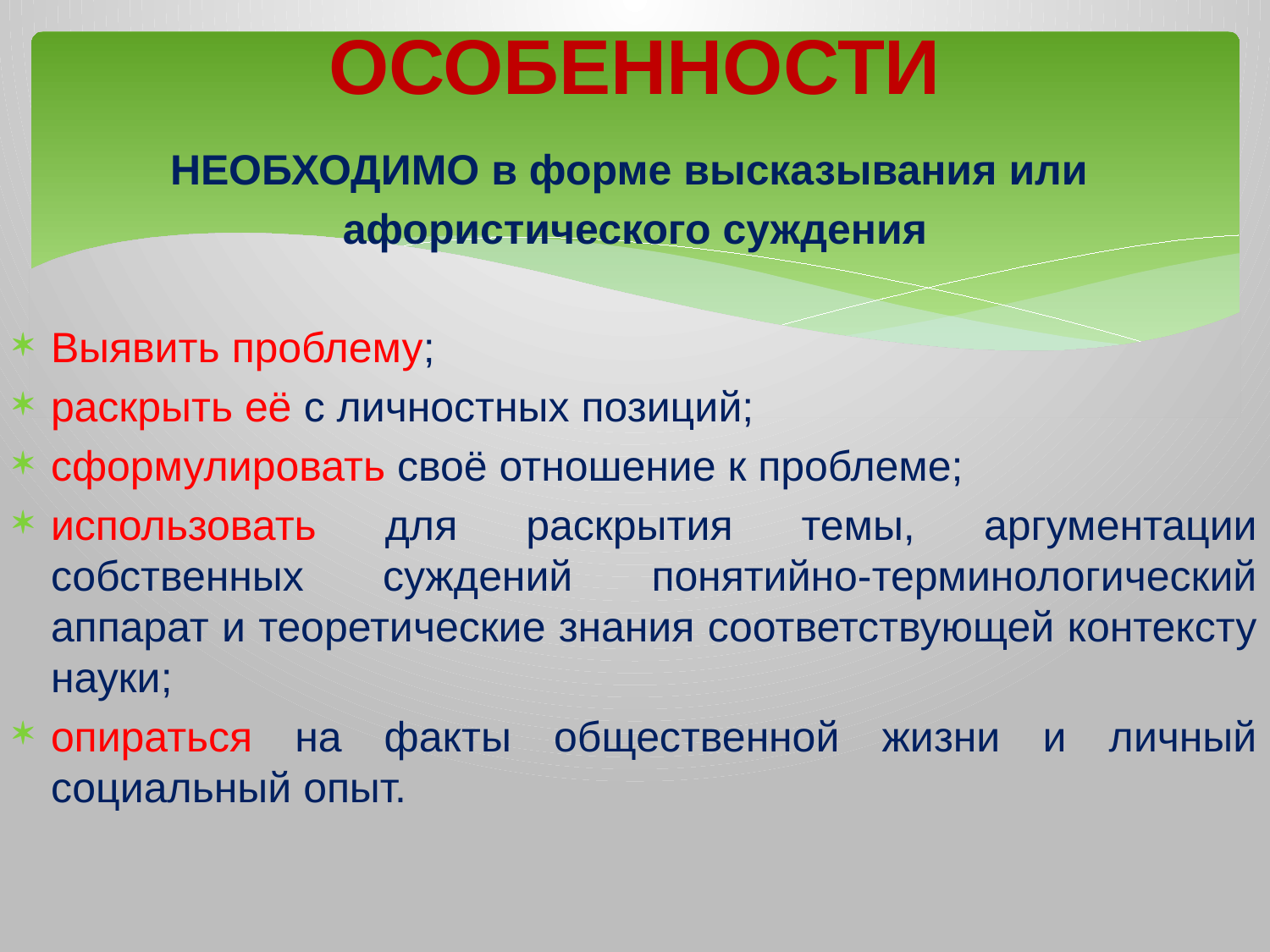

# ОСОБЕННОСТИ
НЕОБХОДИМО в форме высказывания или
афористического суждения

Выявить проблему;
раскрыть её с личностных позиций;
сформулировать своё отношение к проблеме;
использовать для раскрытия темы, аргументации собственных суждений понятийно-терминологический аппарат и теоретические знания соответствующей контексту науки;
опираться на факты общественной жизни и личный социальный опыт.